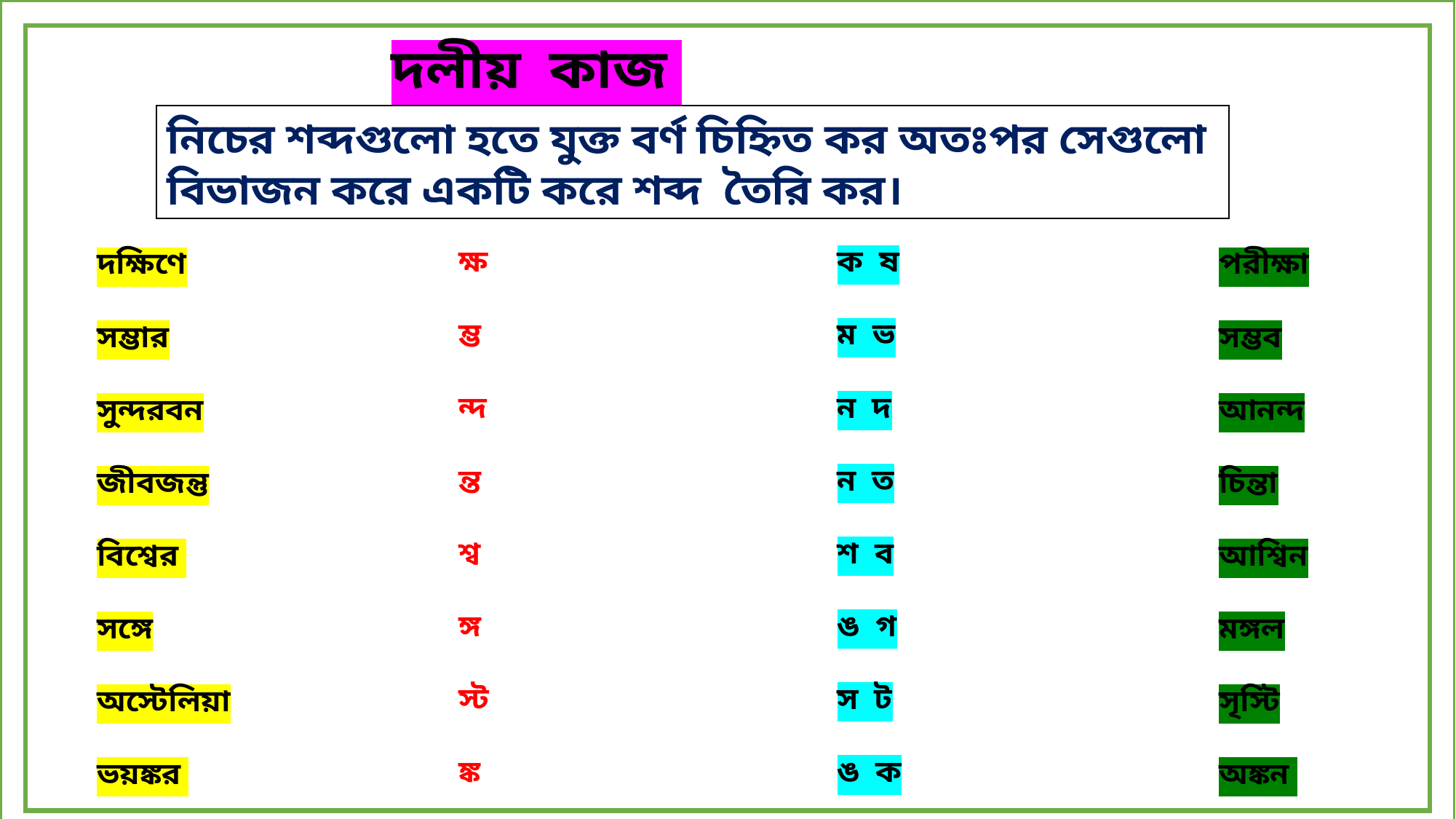

দলীয়  কাজ
নিচের শব্দগুলো হতে যুক্ত বর্ণ চিহ্নিত কর অতঃপর সেগুলো বিভাজন করে একটি করে শব্দ  তৈরি কর।
ক্ষ

ম্ভ

ন্দ

ন্ত

শ্ব

ঙ্গ

স্ট

ঙ্ক
ক  ষ

ম  ভ

ন  দ

ন  ত

শ  ব

ঙ  গ

স  ট

ঙ  ক
পরীক্ষা

সম্ভব

আনন্দ

চিন্তা

আশ্বিন

মঙ্গল

সৃস্টি

অঙ্কন
দক্ষিণে

সম্ভার

সুন্দরবন

জীবজন্তু

বিশ্বের

সঙ্গে

অস্টেলিয়া

ভয়ঙ্কর